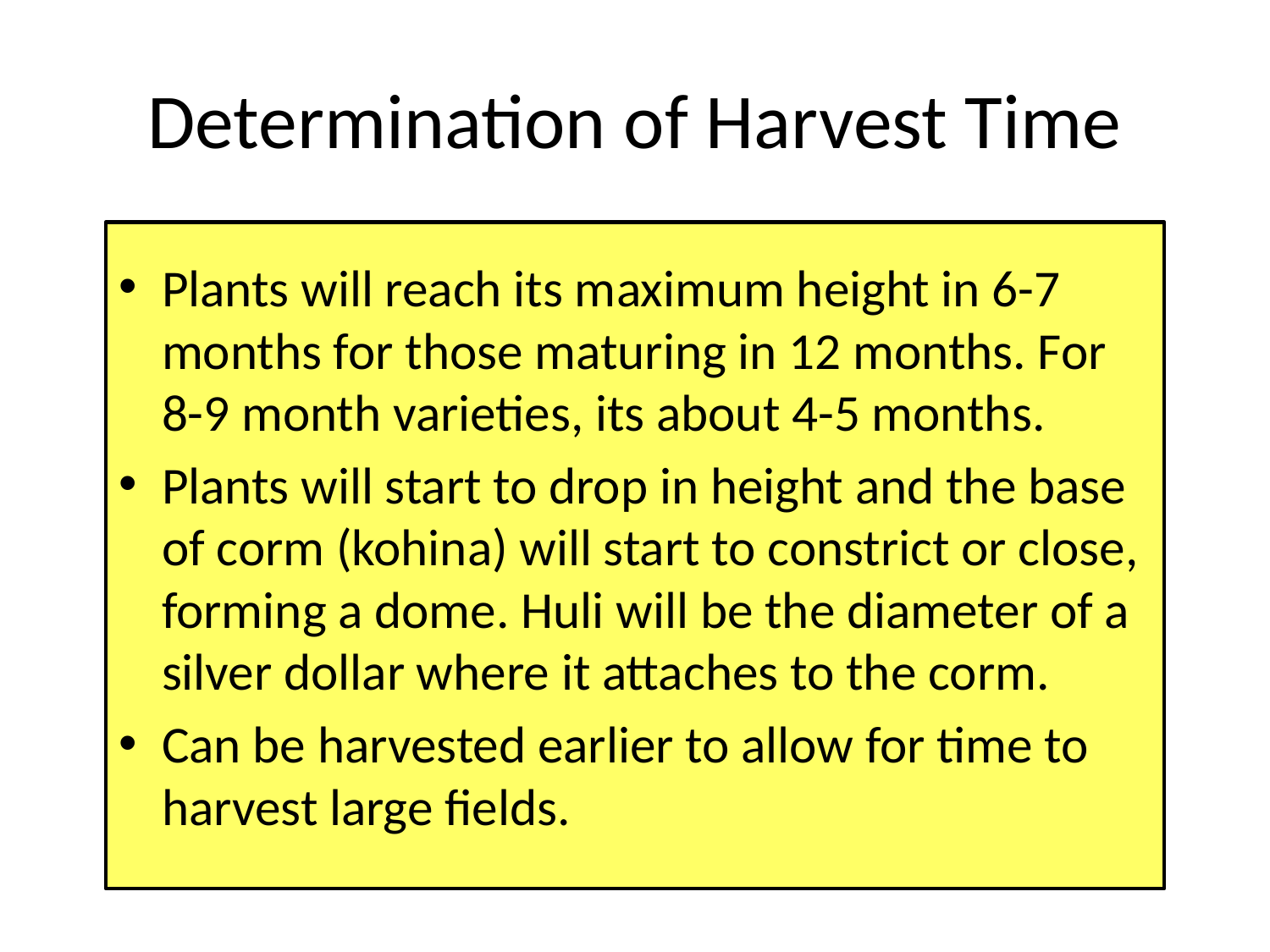

# Determination of Harvest Time

Plants will reach its maximum height in 6-7 months for those maturing in 12 months. For 8-9 month varieties, its about 4-5 months.
Plants will start to drop in height and the base of corm (kohina) will start to constrict or close, forming a dome. Huli will be the diameter of a silver dollar where it attaches to the corm.
Can be harvested earlier to allow for time to harvest large fields.